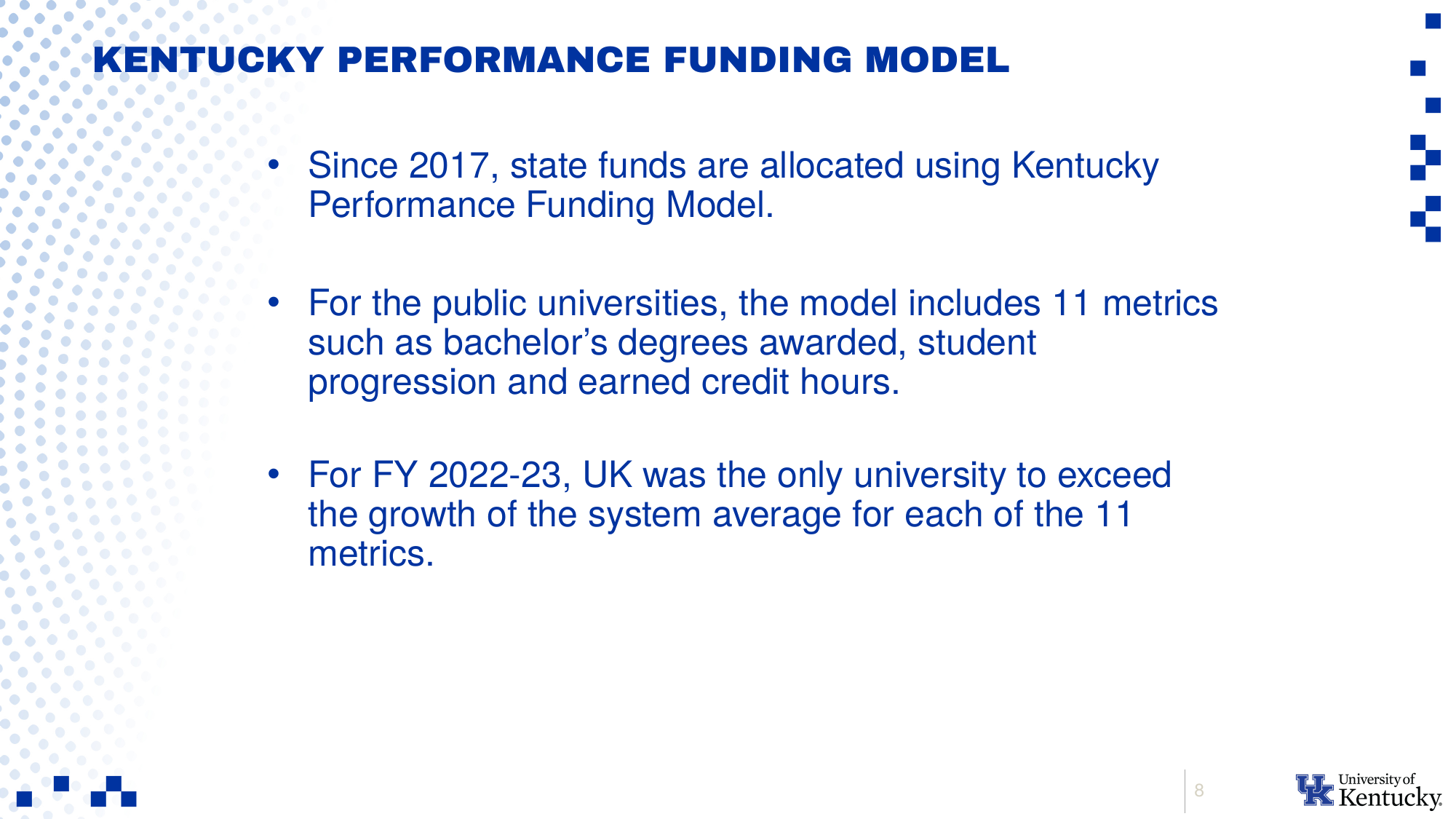

# Kentucky performance funding model
Since 2017, state funds are allocated using Kentucky Performance Funding Model.
For the public universities, the model includes 11 metrics such as bachelor’s degrees awarded, student progression and earned credit hours.
For FY 2022-23, UK was the only university to exceed the growth of the system average for each of the 11 metrics.

8